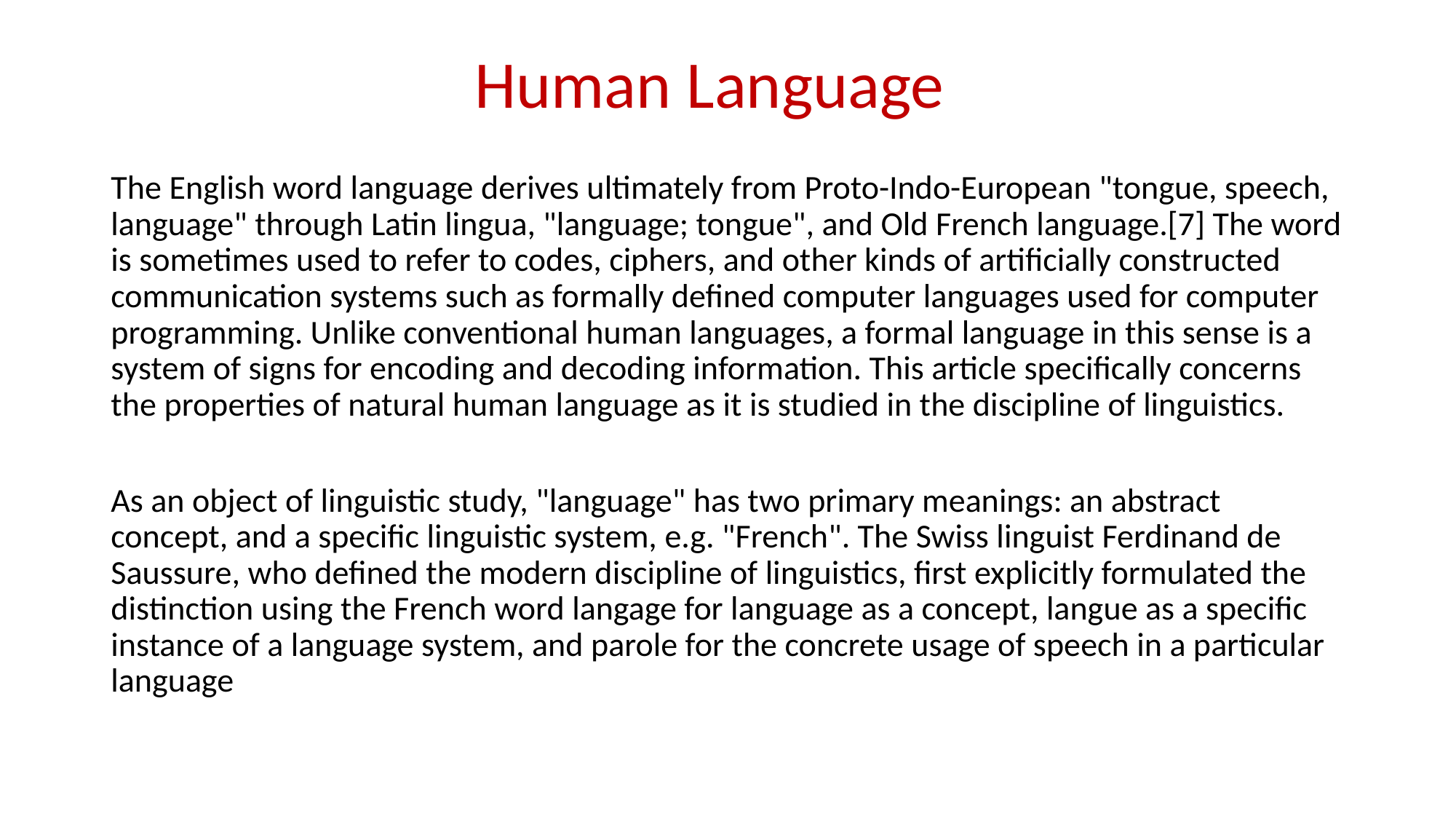

# Human Language
The English word language derives ultimately from Proto-Indo-European "tongue, speech, language" through Latin lingua, "language; tongue", and Old French language.[7] The word is sometimes used to refer to codes, ciphers, and other kinds of artificially constructed communication systems such as formally defined computer languages used for computer programming. Unlike conventional human languages, a formal language in this sense is a system of signs for encoding and decoding information. This article specifically concerns the properties of natural human language as it is studied in the discipline of linguistics.

As an object of linguistic study, "language" has two primary meanings: an abstract concept, and a specific linguistic system, e.g. "French". The Swiss linguist Ferdinand de Saussure, who defined the modern discipline of linguistics, first explicitly formulated the distinction using the French word langage for language as a concept, langue as a specific instance of a language system, and parole for the concrete usage of speech in a particular language